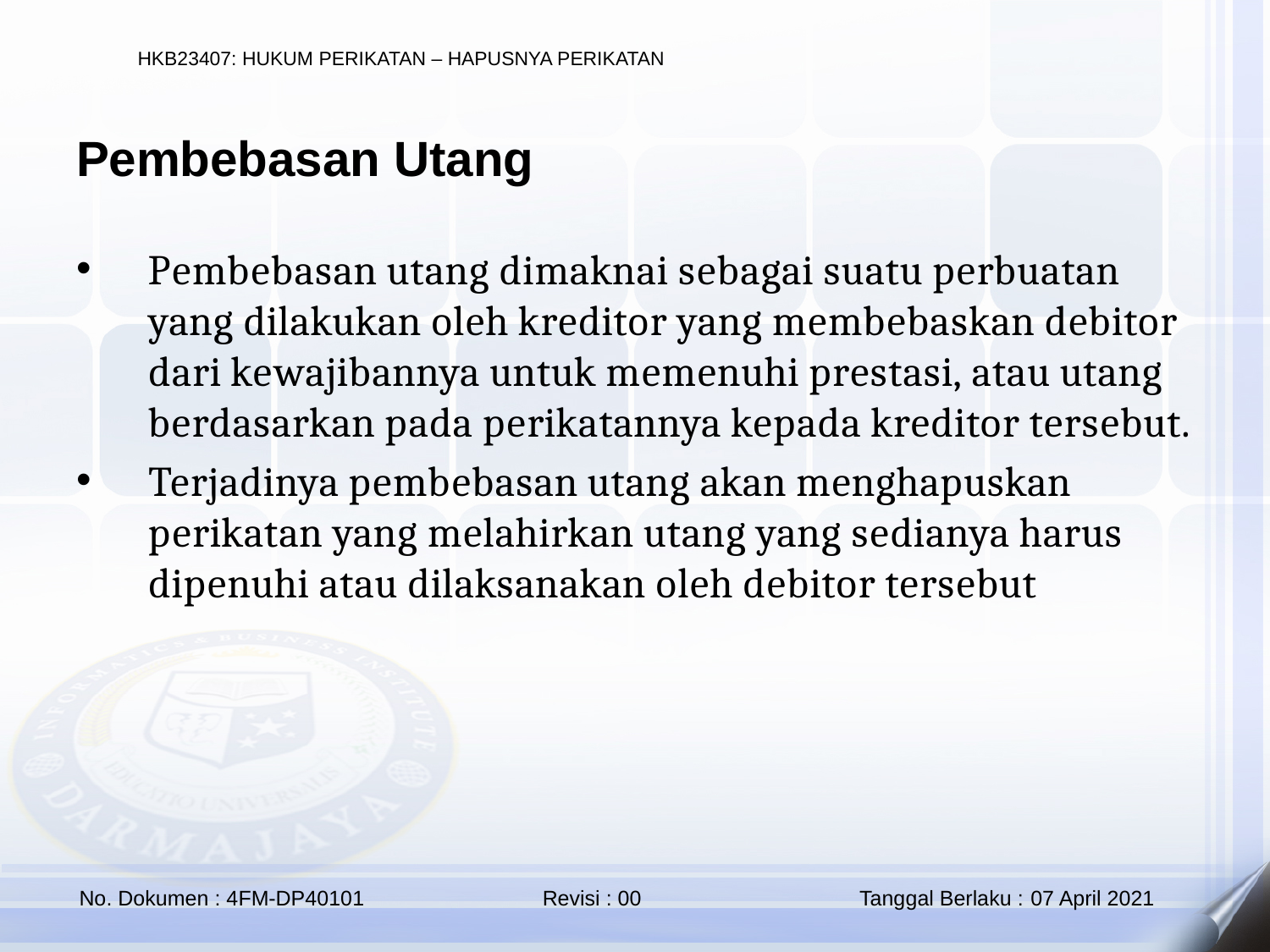

Pembebasan Utang
Pembebasan utang dimaknai sebagai suatu perbuatan yang dilakukan oleh kreditor yang membebaskan debitor dari kewajibannya untuk memenuhi prestasi, atau utang berdasarkan pada perikatannya kepada kreditor tersebut.
Terjadinya pembebasan utang akan menghapuskan perikatan yang melahirkan utang yang sedianya harus dipenuhi atau dilaksanakan oleh debitor tersebut